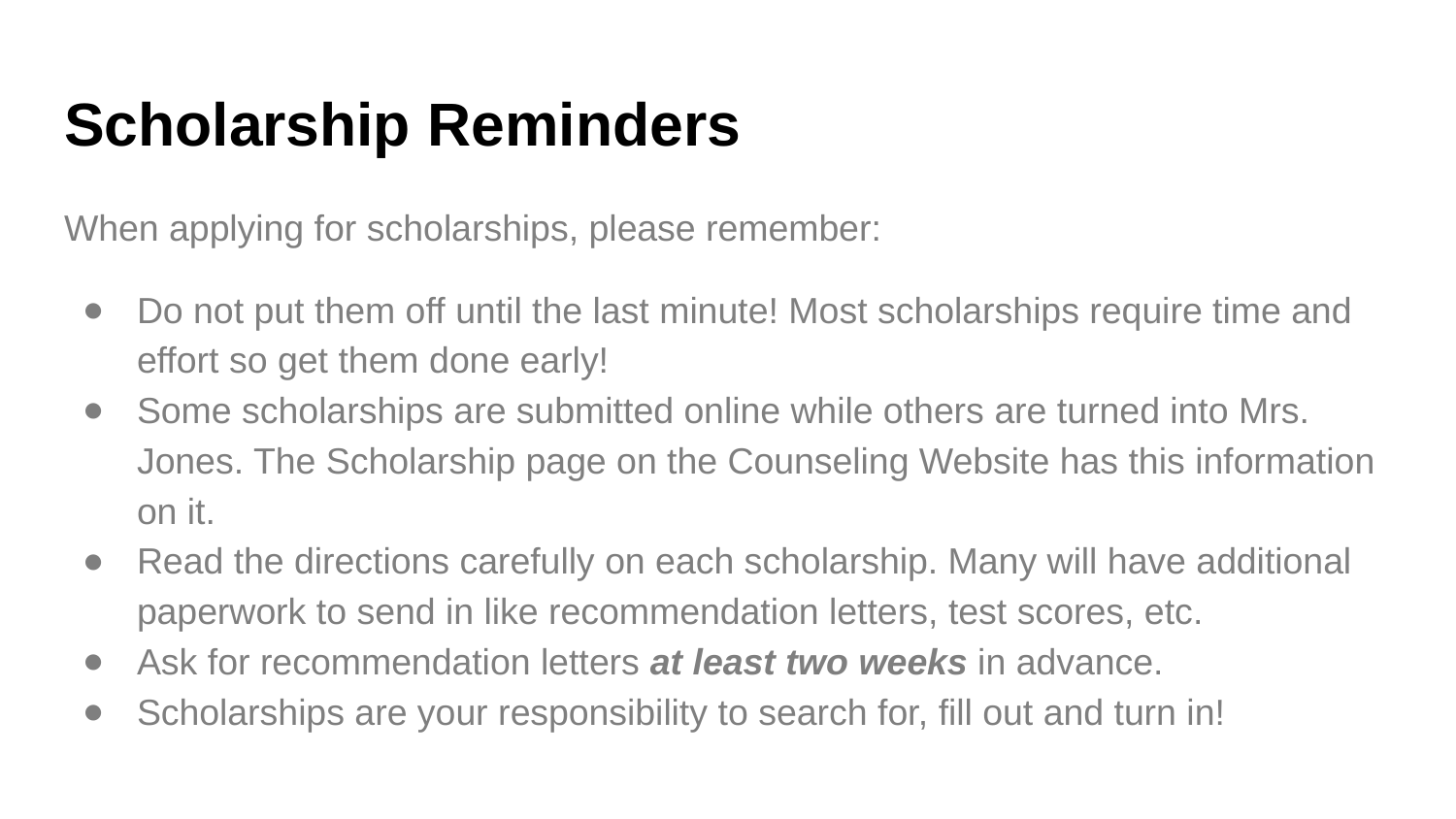

# Scholarship Reminders
When applying for scholarships, please remember:
Do not put them off until the last minute! Most scholarships require time and effort so get them done early!
Some scholarships are submitted online while others are turned into Mrs. Jones. The Scholarship page on the Counseling Website has this information on it.
Read the directions carefully on each scholarship. Many will have additional paperwork to send in like recommendation letters, test scores, etc.
Ask for recommendation letters at least two weeks in advance.
Scholarships are your responsibility to search for, fill out and turn in!